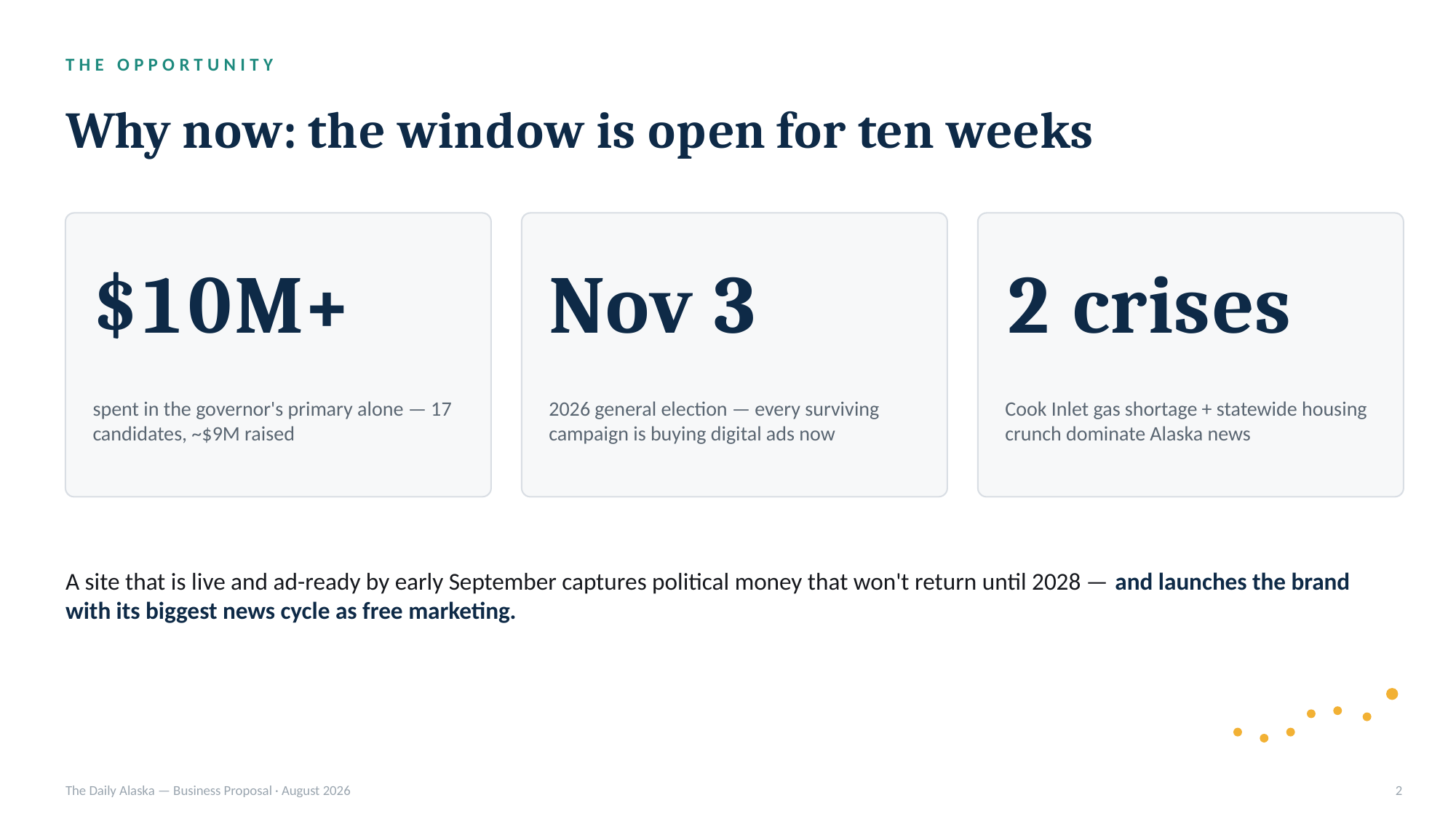

THE OPPORTUNITY
Why now: the window is open for ten weeks

$10M+
Nov 3
2 crises
spent in the governor's primary alone — 17 candidates, ~$9M raised
2026 general election — every surviving campaign is buying digital ads now
Cook Inlet gas shortage + statewide housing crunch dominate Alaska news
A site that is live and ad-ready by early September captures political money that won't return until 2028 — and launches the brand with its biggest news cycle as free marketing.

The Daily Alaska — Business Proposal · August 2026
2